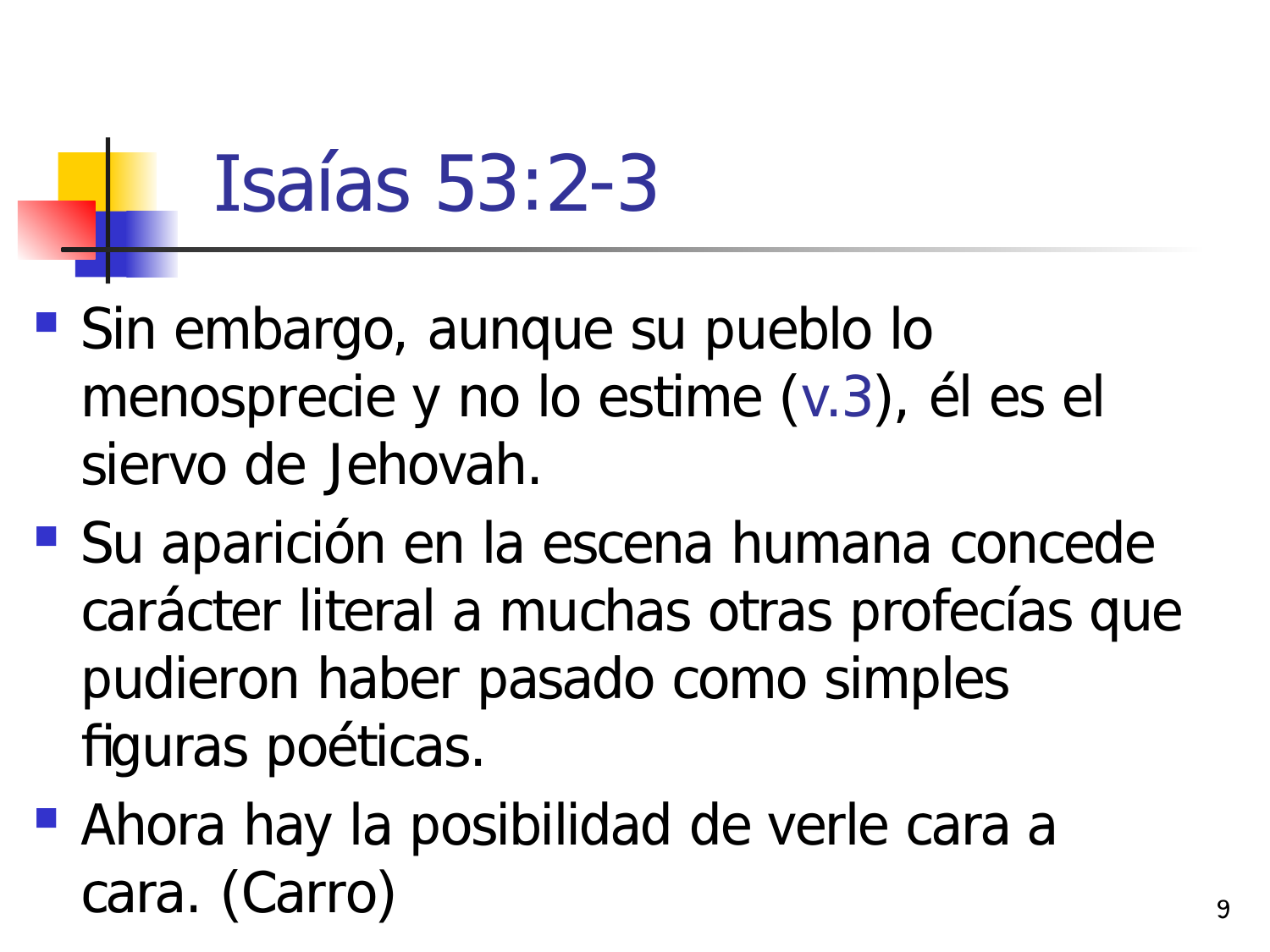

# Isaías 53:2-3
Sin embargo, aunque su pueblo lo menosprecie y no lo estime (v.3), él es el siervo de Jehovah.
Su aparición en la escena humana concede carácter literal a muchas otras profecías que pudieron haber pasado como simples figuras poéticas.
Ahora hay la posibilidad de verle cara a cara. (Carro)
9